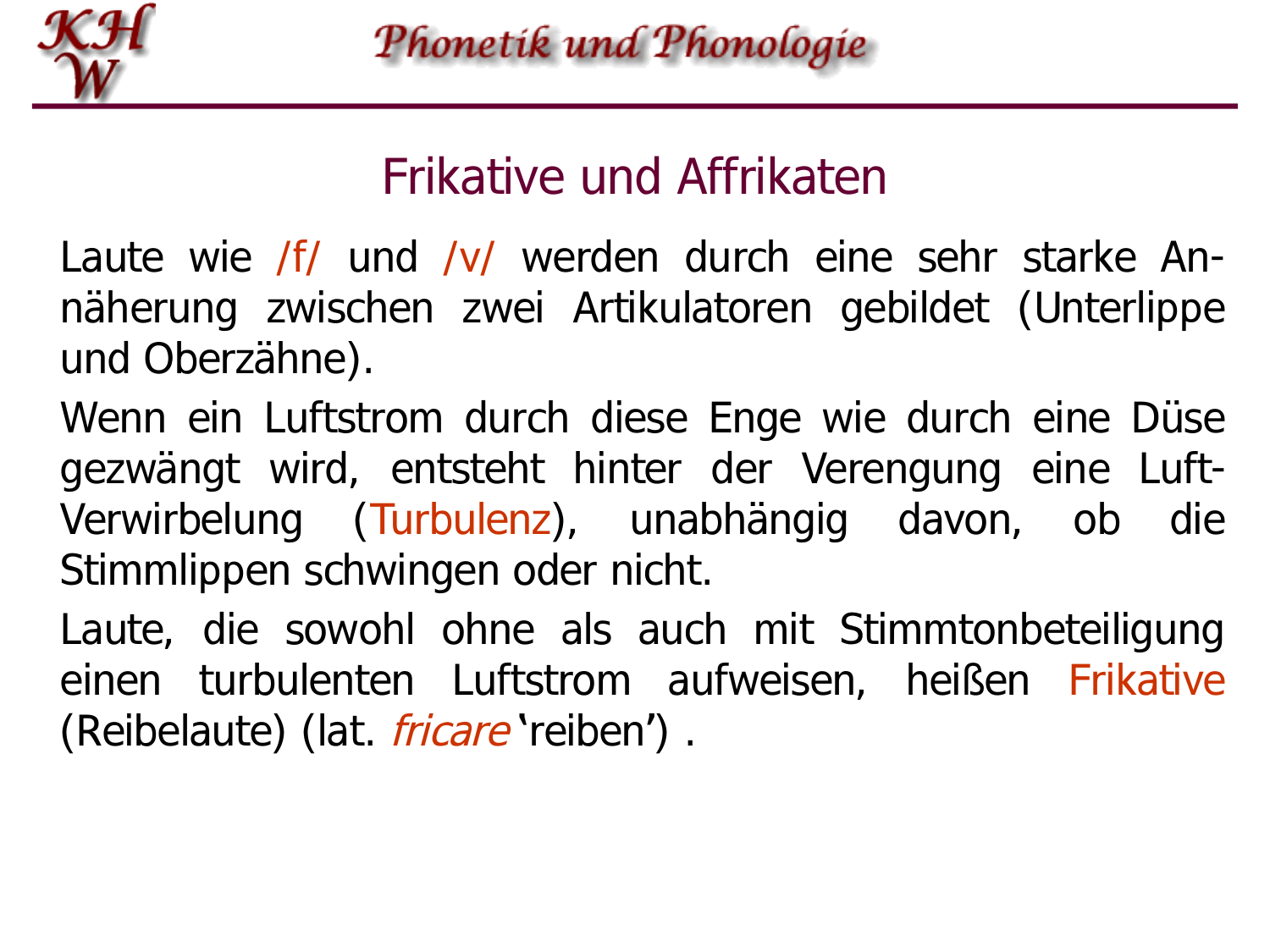

# Frikative und Affrikaten
Laute wie /f/ und /v/ werden durch eine sehr starke An-näherung zwischen zwei Artikulatoren gebildet (Unterlippe und Oberzähne).
Wenn ein Luftstrom durch diese Enge wie durch eine Düse gezwängt wird, entsteht hinter der Verengung eine Luft-Verwirbelung (Turbulenz), unabhängig davon, ob die Stimmlippen schwingen oder nicht.
Laute, die sowohl ohne als auch mit Stimmtonbeteiligung einen turbulenten Luftstrom aufweisen, heißen Frikative (Reibelaute) (lat. fricare ‘reiben’) .